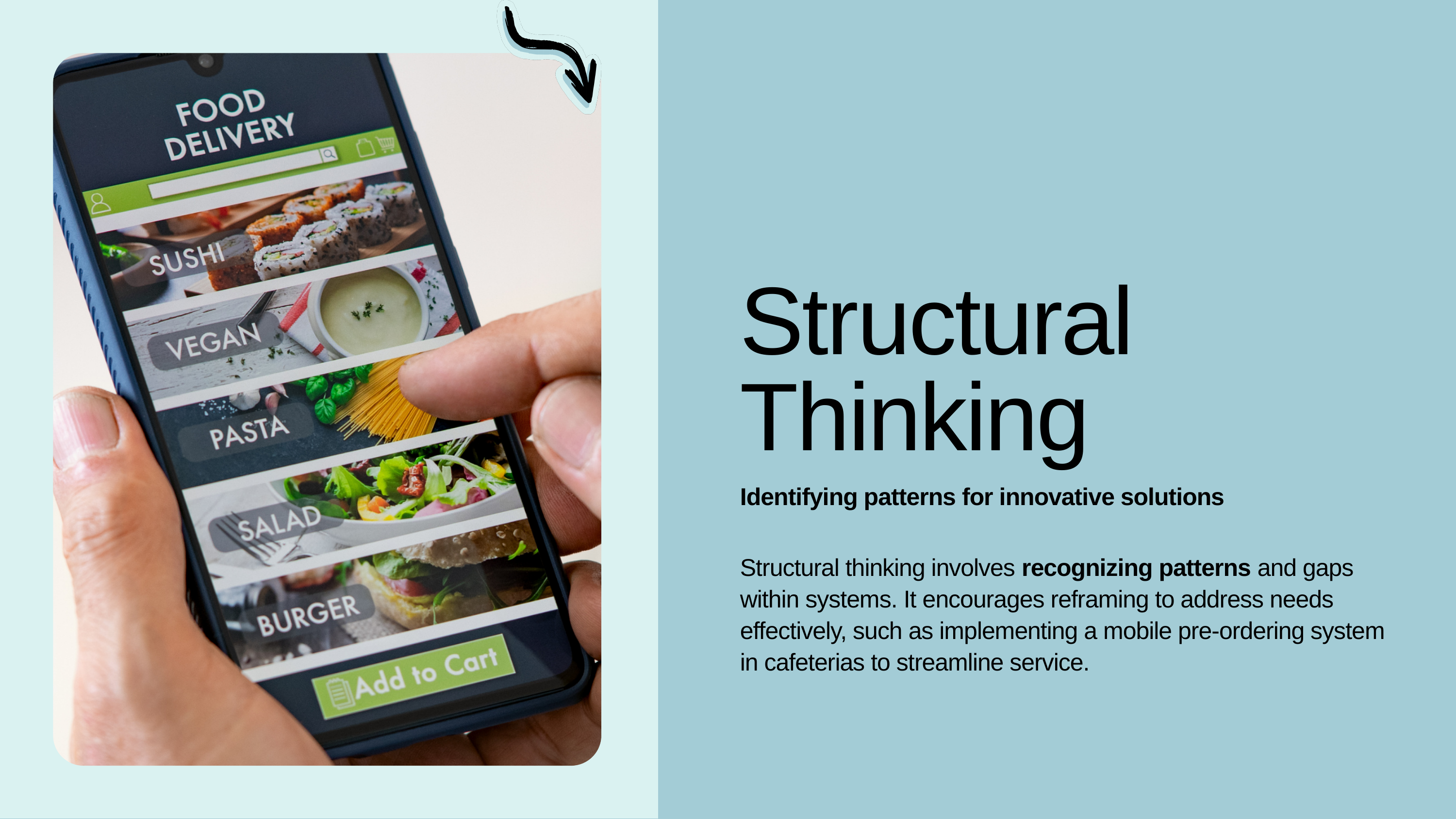

Structural Thinking
Identifying patterns for innovative solutions
Structural thinking involves recognizing patterns and gaps within systems. It encourages reframing to address needs effectively, such as implementing a mobile pre-ordering system in cafeterias to streamline service.